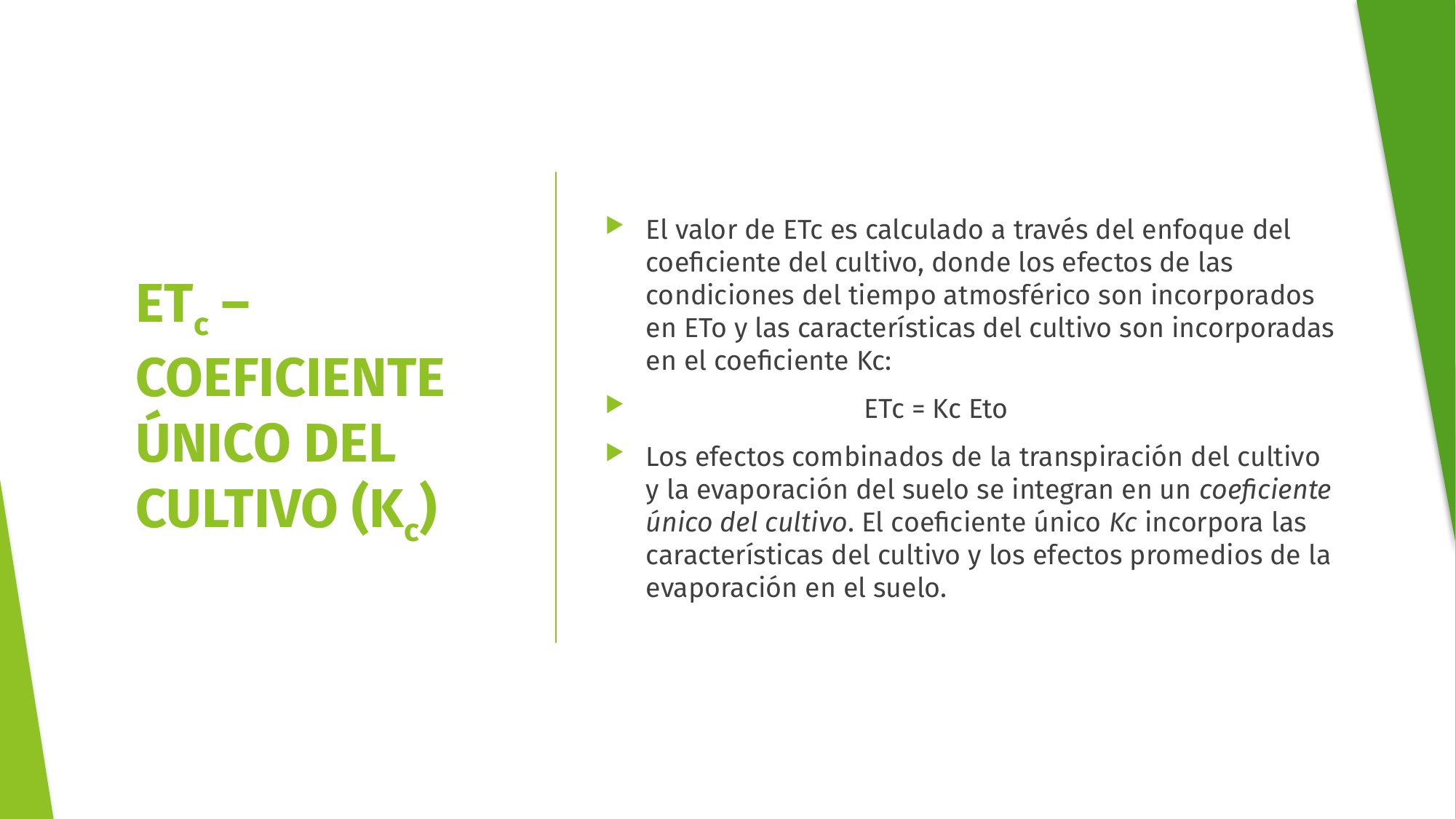

# El valor de ETc es calculado a través del enfoque del coeficiente del cultivo, donde los efectos de las condiciones del tiempo atmosférico son incorporados en ETo y las características del cultivo son incorporadas en el coeficiente Kc:
		ETc = Kc Eto
Los efectos combinados de la transpiración del cultivo y la evaporación del suelo se integran en un coeficiente único del cultivo. El coeficiente único Kc incorpora las características del cultivo y los efectos promedios de la evaporación en el suelo.
ETc – COEFICIENTE ÚNICO DEL CULTIVO (Kc)